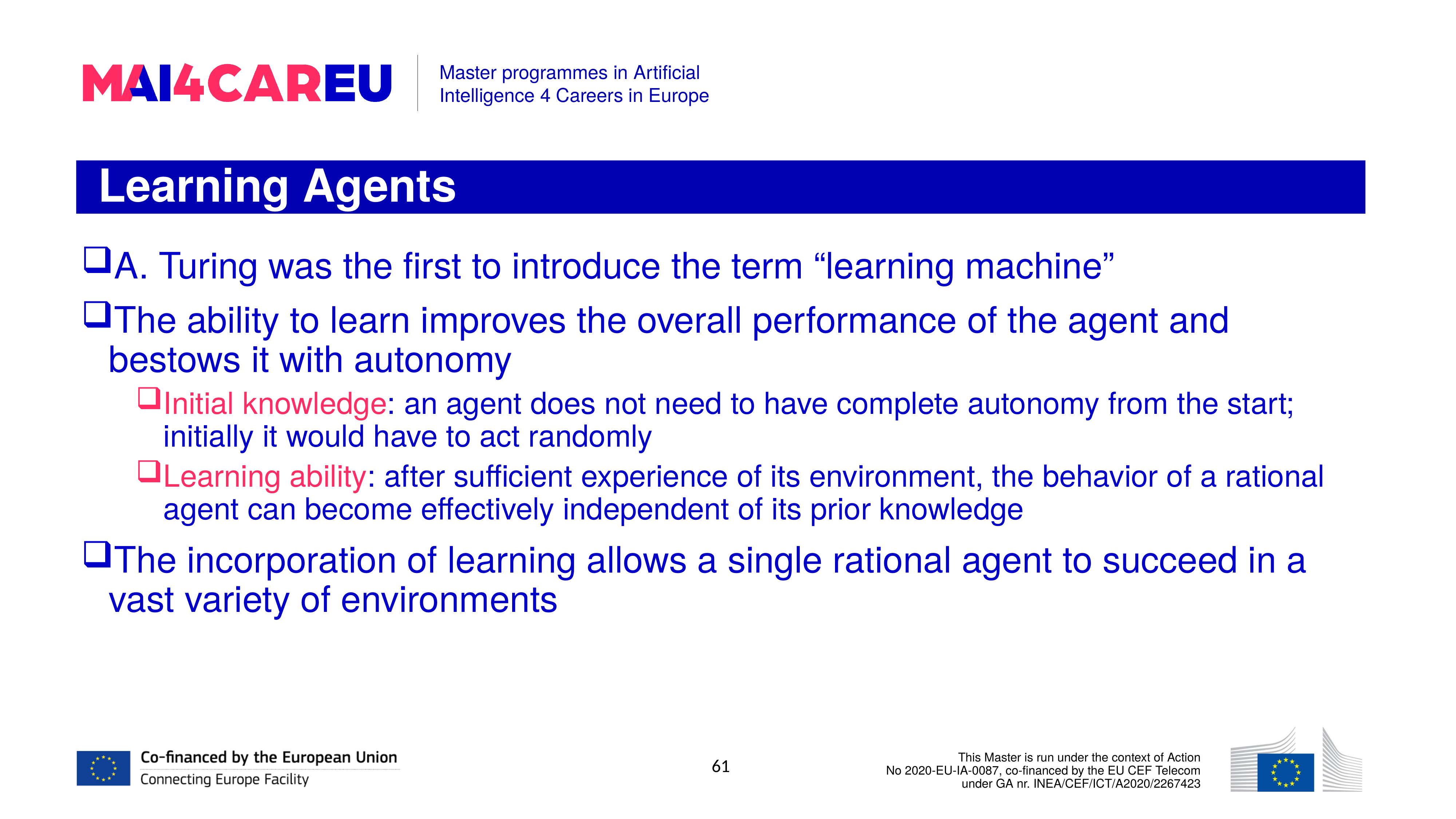

Learning Agents
A. Turing was the first to introduce the term “learning machine”
The ability to learn improves the overall performance of the agent and bestows it with autonomy
Initial knowledge: an agent does not need to have complete autonomy from the start; initially it would have to act randomly
Learning ability: after sufficient experience of its environment, the behavior of a rational agent can become effectively independent of its prior knowledge
The incorporation of learning allows a single rational agent to succeed in a vast variety of environments

61